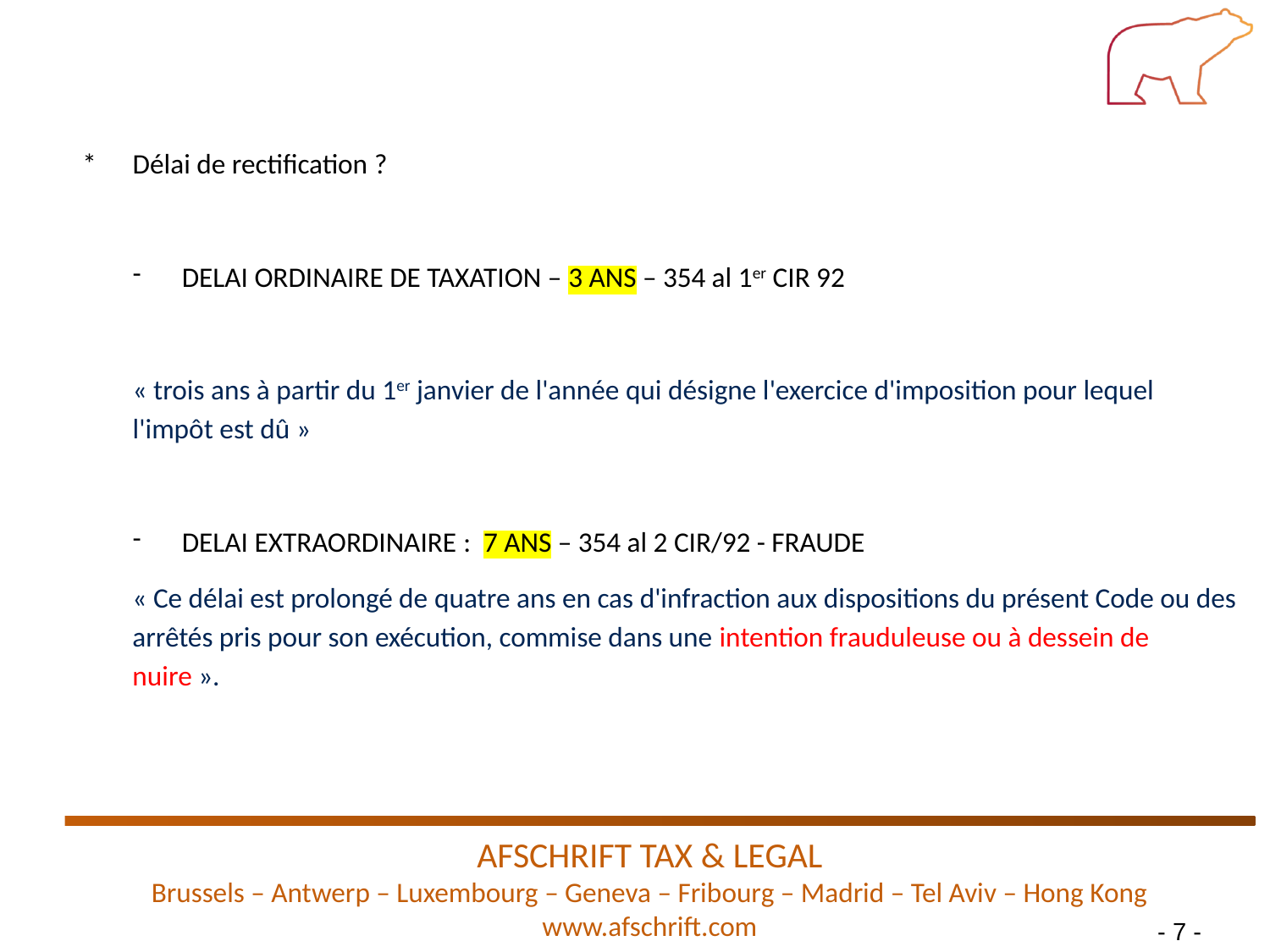

*	Délai de rectification ?

DELAI ORDINAIRE DE TAXATION – 3 ANS – 354 al 1er CIR 92

« trois ans à partir du 1er janvier de l'année qui désigne l'exercice d'imposition pour lequel l'impôt est dû »

DELAI EXTRAORDINAIRE :  7 ANS – 354 al 2 CIR/92 - FRAUDE
« Ce délai est prolongé de quatre ans en cas d'infraction aux dispositions du présent Code ou des arrêtés pris pour son exécution, commise dans une intention frauduleuse ou à dessein de nuire ».